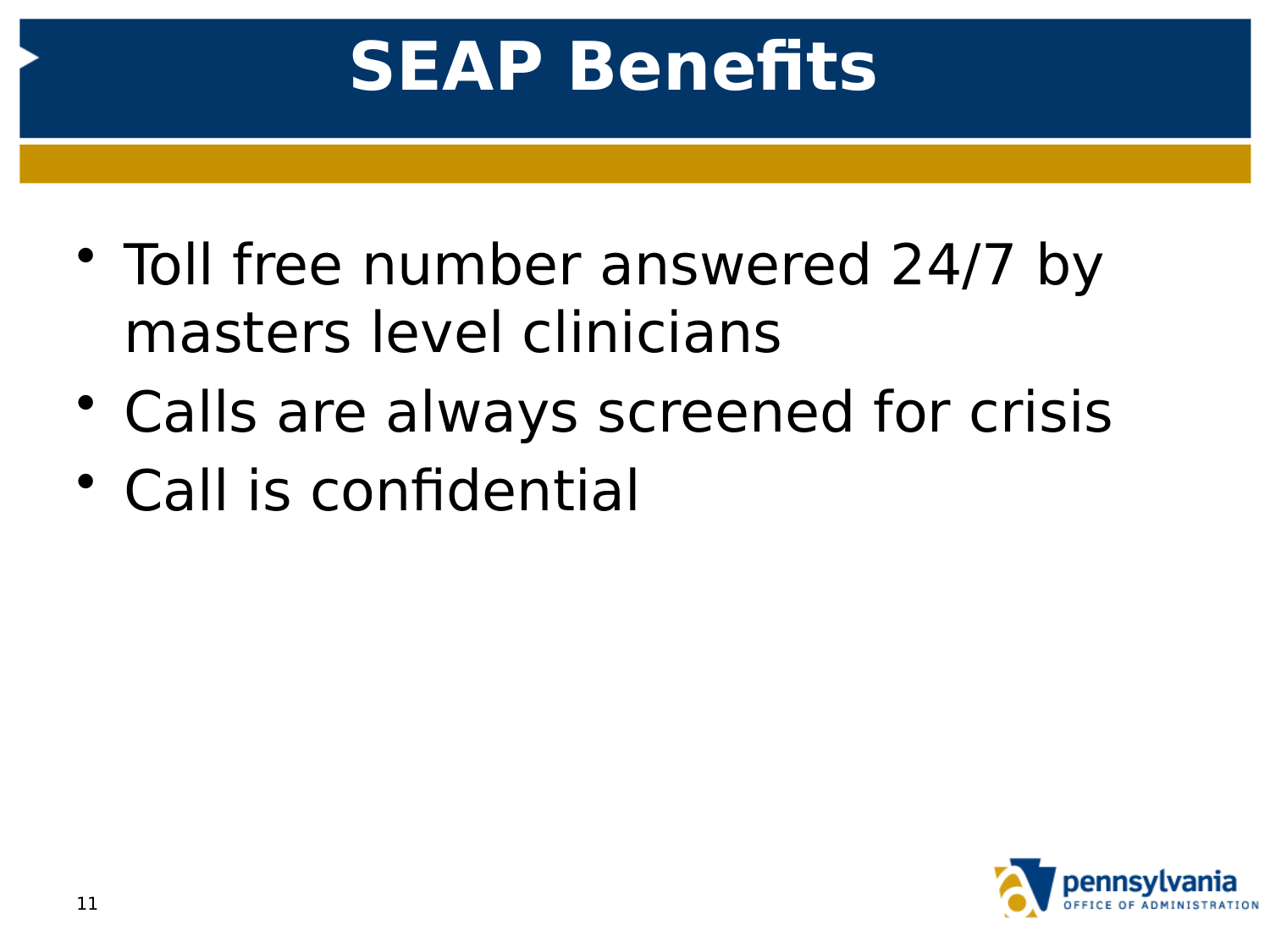

# SEAP Benefits
Toll free number answered 24/7 by masters level clinicians
Calls are always screened for crisis
Call is confidential

11